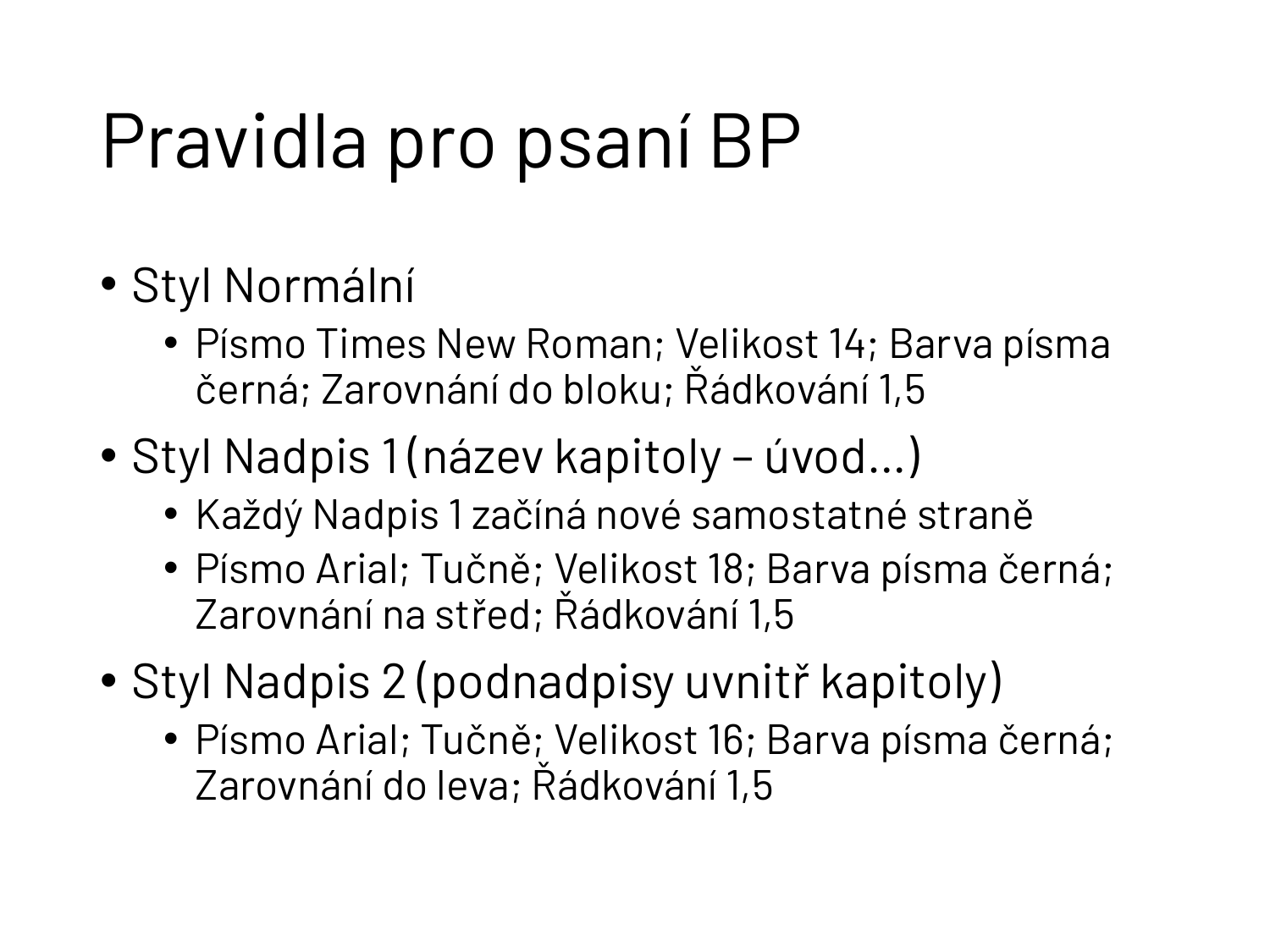

# Pravidla pro psaní BP
Styl Normální
Písmo Times New Roman; Velikost 14; Barva písma černá; Zarovnání do bloku; Řádkování 1,5
Styl Nadpis 1 (název kapitoly – úvod…)
Každý Nadpis 1 začíná nové samostatné straně
Písmo Arial; Tučně; Velikost 18; Barva písma černá; Zarovnání na střed; Řádkování 1,5
Styl Nadpis 2 (podnadpisy uvnitř kapitoly)
Písmo Arial; Tučně; Velikost 16; Barva písma černá; Zarovnání do leva; Řádkování 1,5